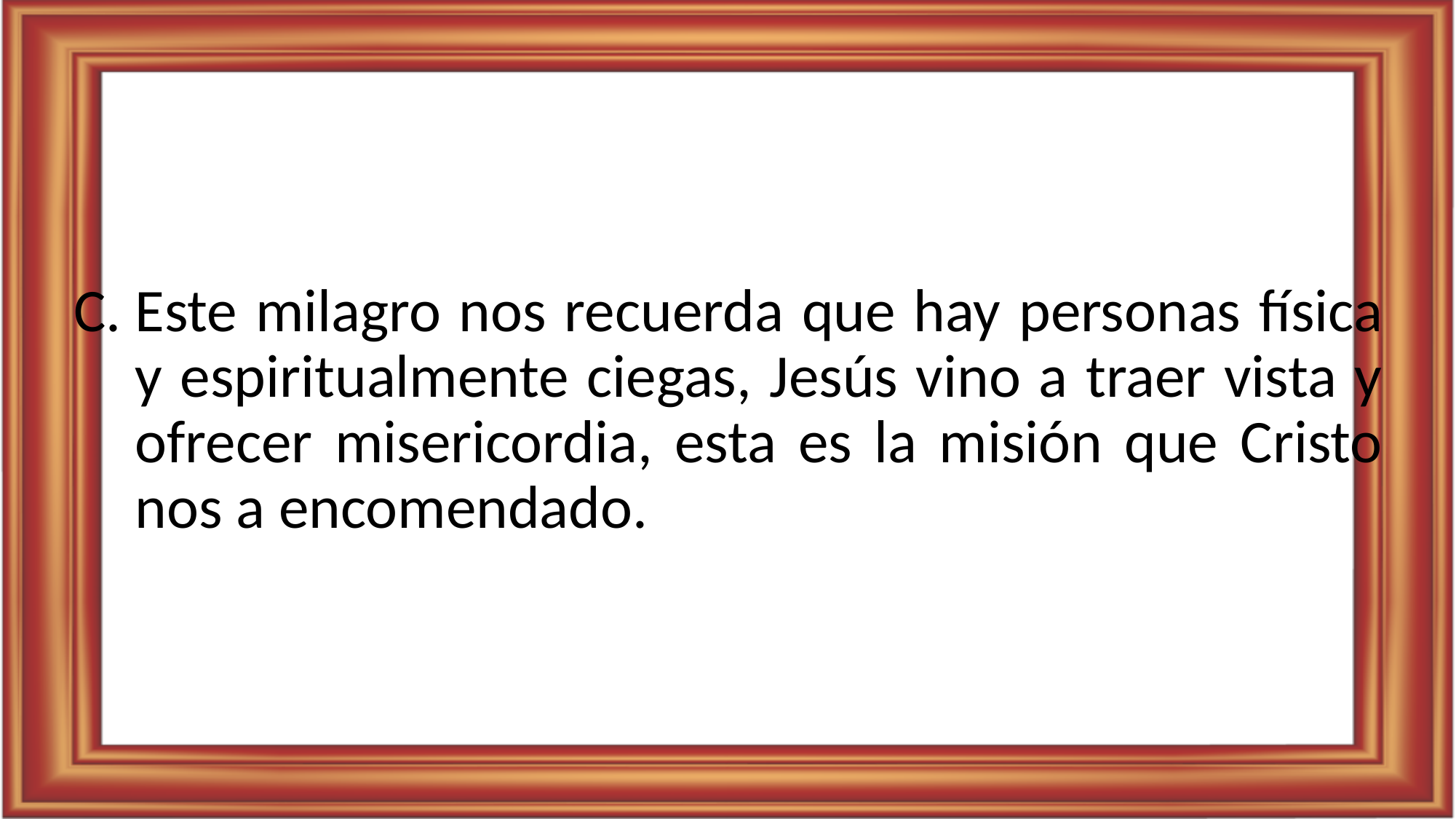

Este milagro nos recuerda que hay personas física y espiritualmente ciegas, Jesús vino a traer vista y ofrecer misericordia, esta es la misión que Cristo nos a encomendado.